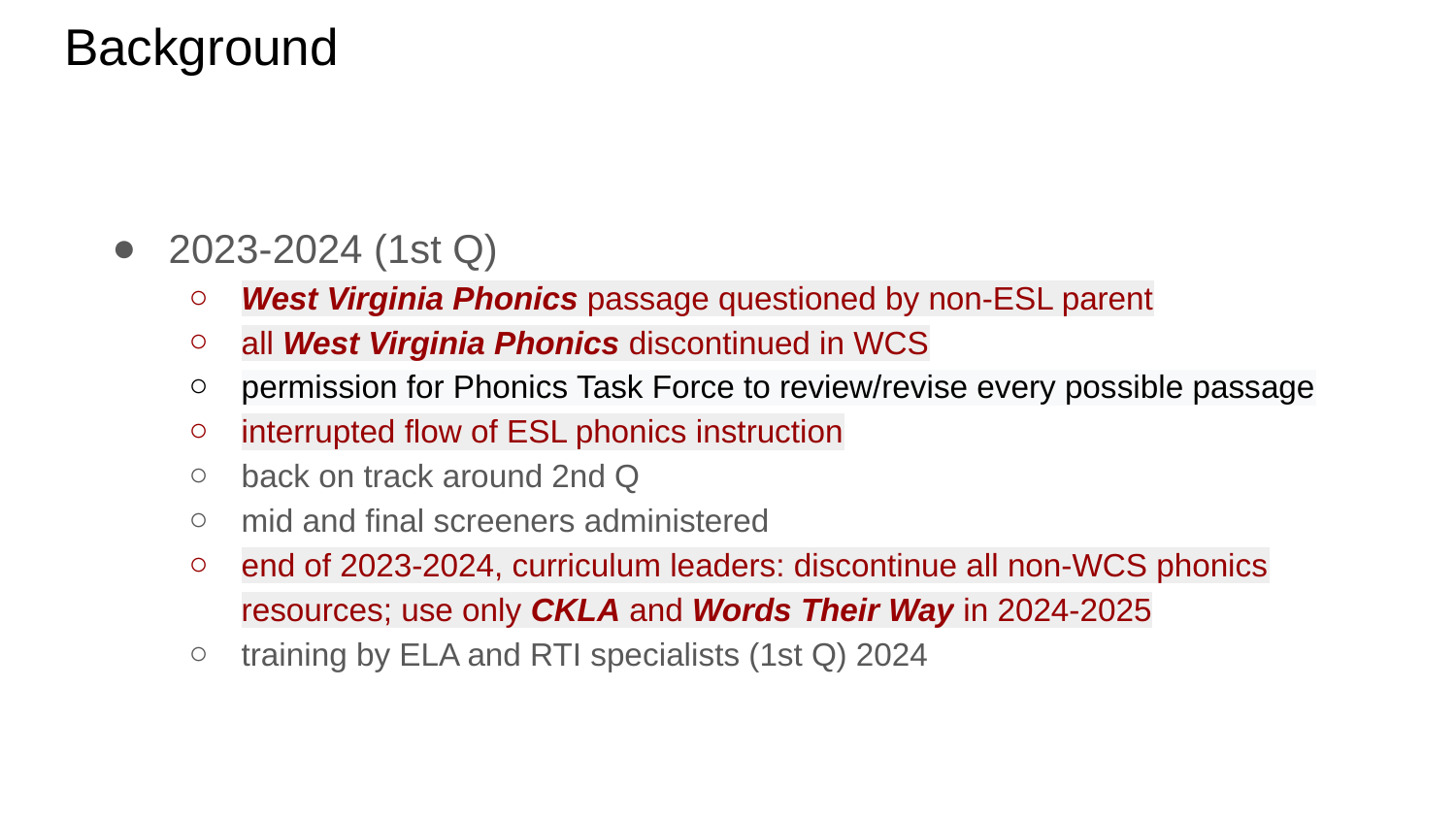

# Background
2023-2024 (1st Q)
West Virginia Phonics passage questioned by non-ESL parent
all West Virginia Phonics discontinued in WCS
permission for Phonics Task Force to review/revise every possible passage
interrupted flow of ESL phonics instruction
back on track around 2nd Q
mid and final screeners administered
end of 2023-2024, curriculum leaders: discontinue all non-WCS phonics resources; use only CKLA and Words Their Way in 2024-2025
training by ELA and RTI specialists (1st Q) 2024